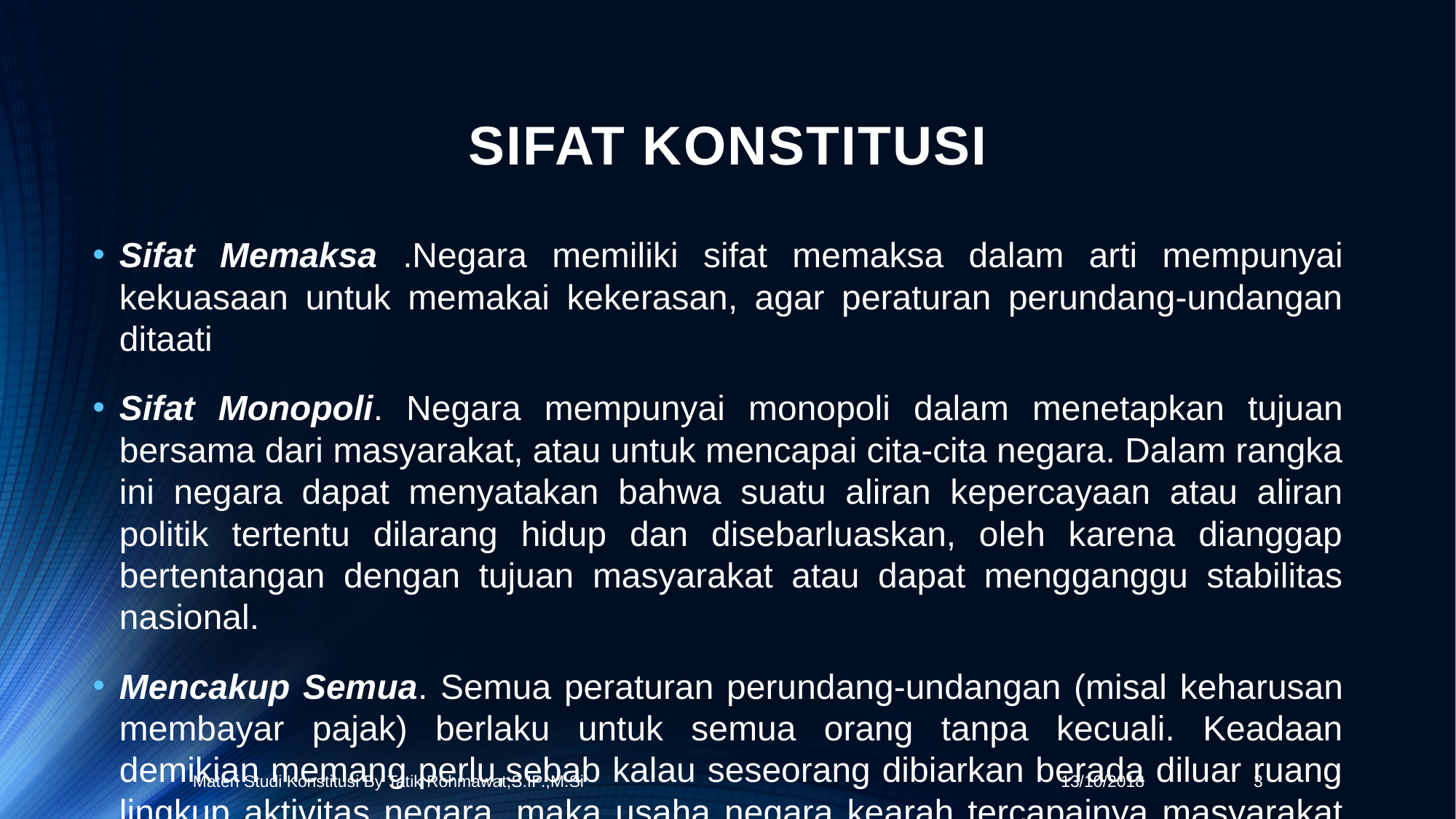

# SIFAT KONSTITUSI
Sifat Memaksa .Negara memiliki sifat memaksa dalam arti mempunyai kekuasaan untuk memakai kekerasan, agar peraturan perundang-undangan ditaati
Sifat Monopoli. Negara mempunyai monopoli dalam menetapkan tujuan bersama dari masyarakat, atau untuk mencapai cita-cita negara. Dalam rangka ini negara dapat menyatakan bahwa suatu aliran kepercayaan atau aliran politik tertentu dilarang hidup dan disebarluaskan, oleh karena dianggap bertentangan dengan tujuan masyarakat atau dapat mengganggu stabilitas nasional.
Mencakup Semua. Semua peraturan perundang-undangan (misal keharusan membayar pajak) berlaku untuk semua orang tanpa kecuali. Keadaan demikian memang perlu,sebab kalau seseorang dibiarkan berada diluar ruang lingkup aktivitas negara, maka usaha negara kearah tercapainya masyarakat yang dicita-citakan akan
Materi Studi Konstitusi By Tatik Rohmawat,S.IP.,M.Si
13/10/2018
3